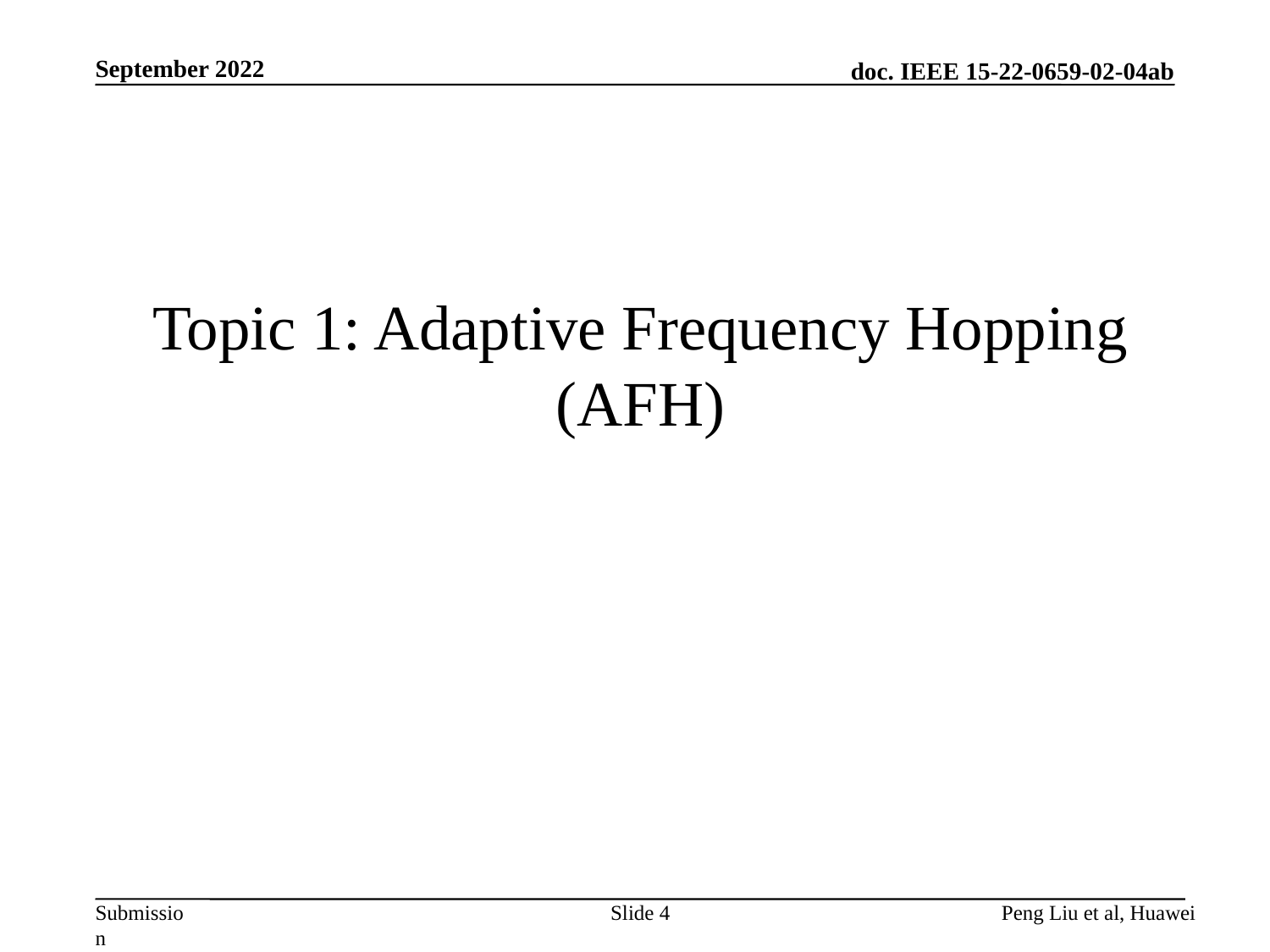

September 2022
# Topic 1: Adaptive Frequency Hopping (AFH)
Slide 4
Peng Liu et al, Huawei